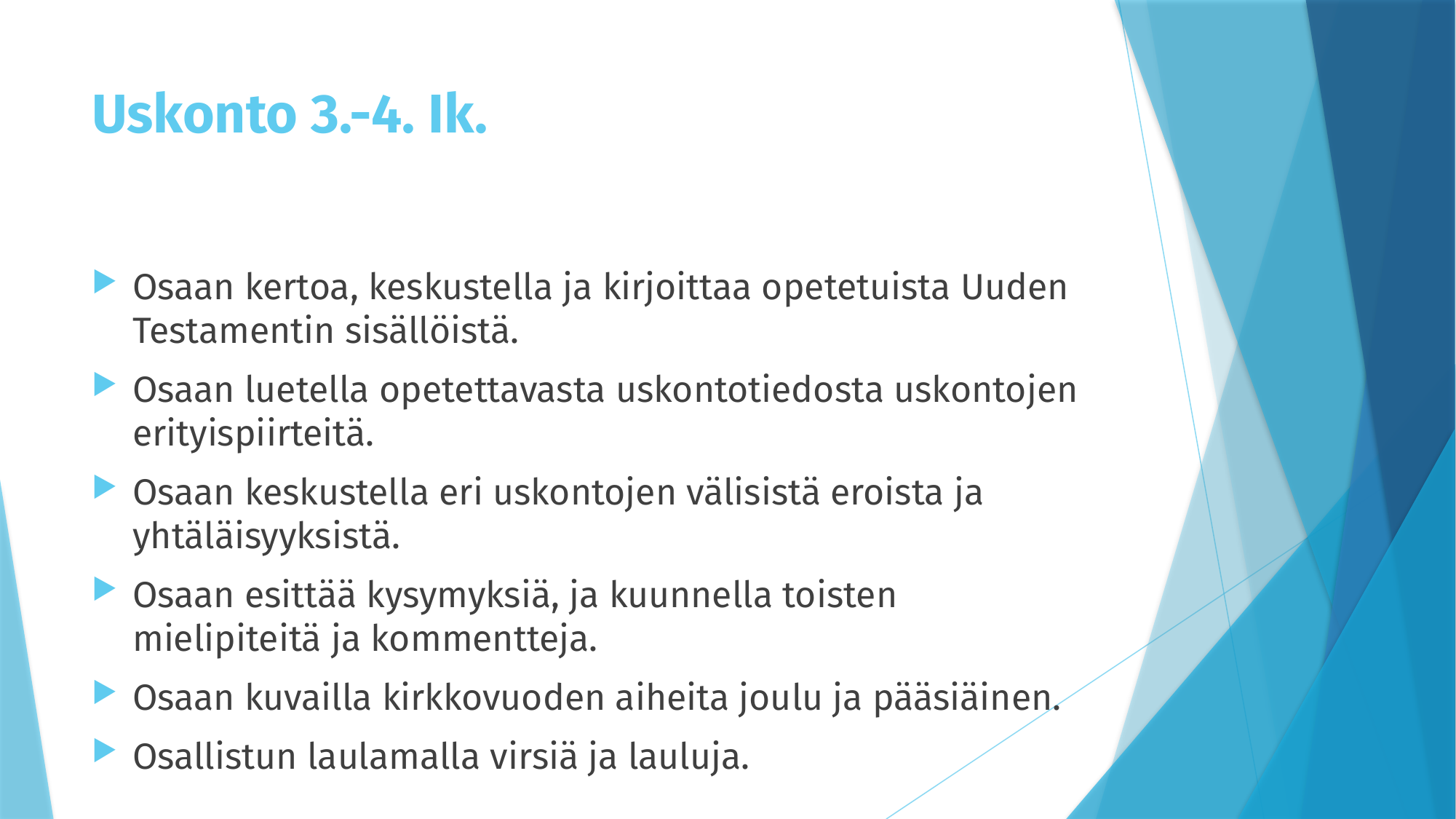

# Uskonto 3.-4. Ik.
Osaan kertoa, keskustella ja kirjoittaa opetetuista Uuden Testamentin sisällöistä.
Osaan luetella opetettavasta uskontotiedosta uskontojen erityispiirteitä.
Osaan keskustella eri uskontojen välisistä eroista ja yhtäläisyyksistä.
Osaan esittää kysymyksiä, ja kuunnella toisten mielipiteitä ja kommentteja.
Osaan kuvailla kirkkovuoden aiheita joulu ja pääsiäinen.
Osallistun laulamalla virsiä ja lauluja.